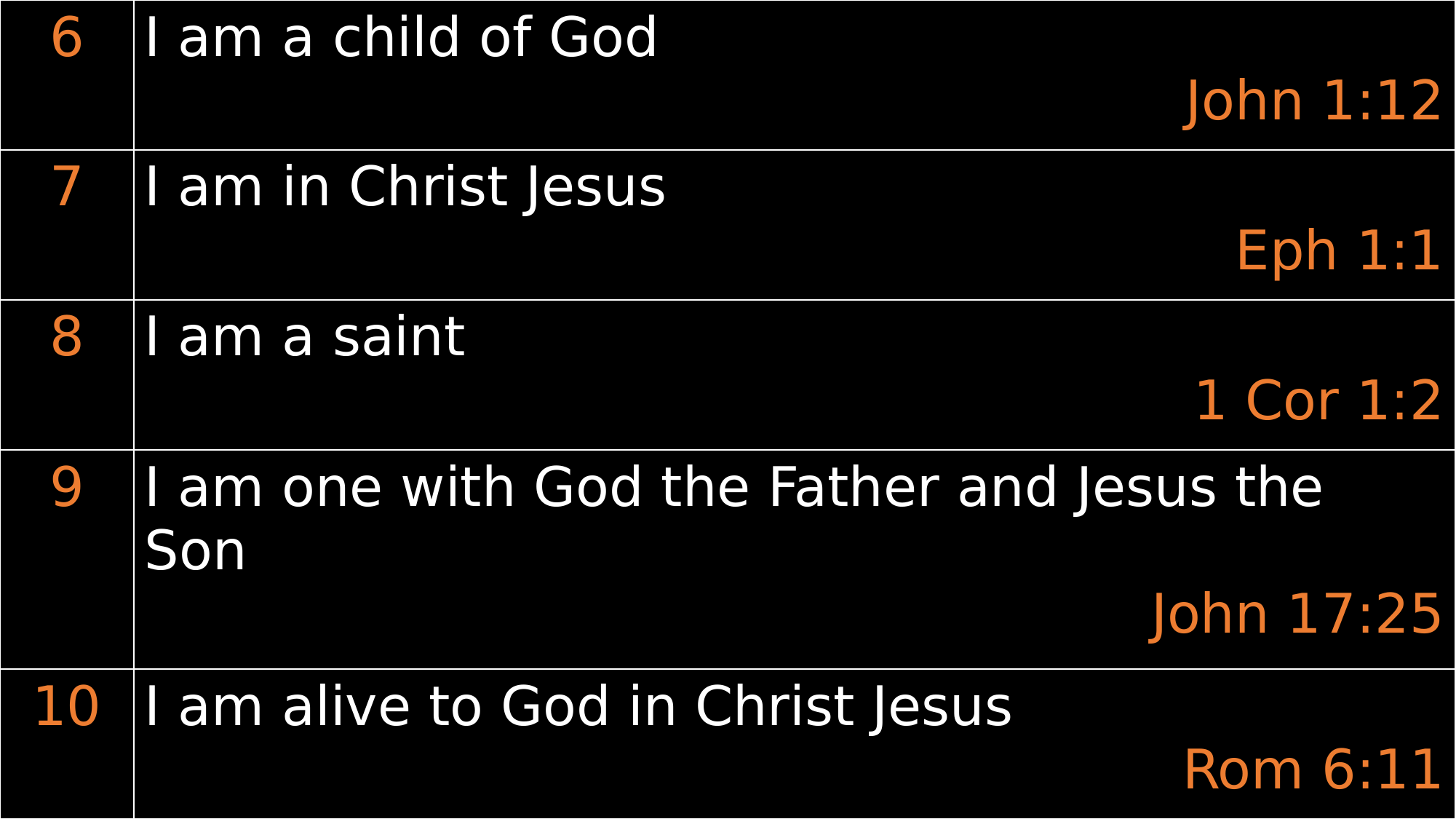

| 6 | I am a child of God John 1:12 |
| --- | --- |
| 7 | I am in Christ Jesus Eph 1:1 |
| 8 | I am a saint 1 Cor 1:2 |
| 9 | I am one with God the Father and Jesus the Son John 17:25 |
| 10 | I am alive to God in Christ Jesus Rom 6:11 |